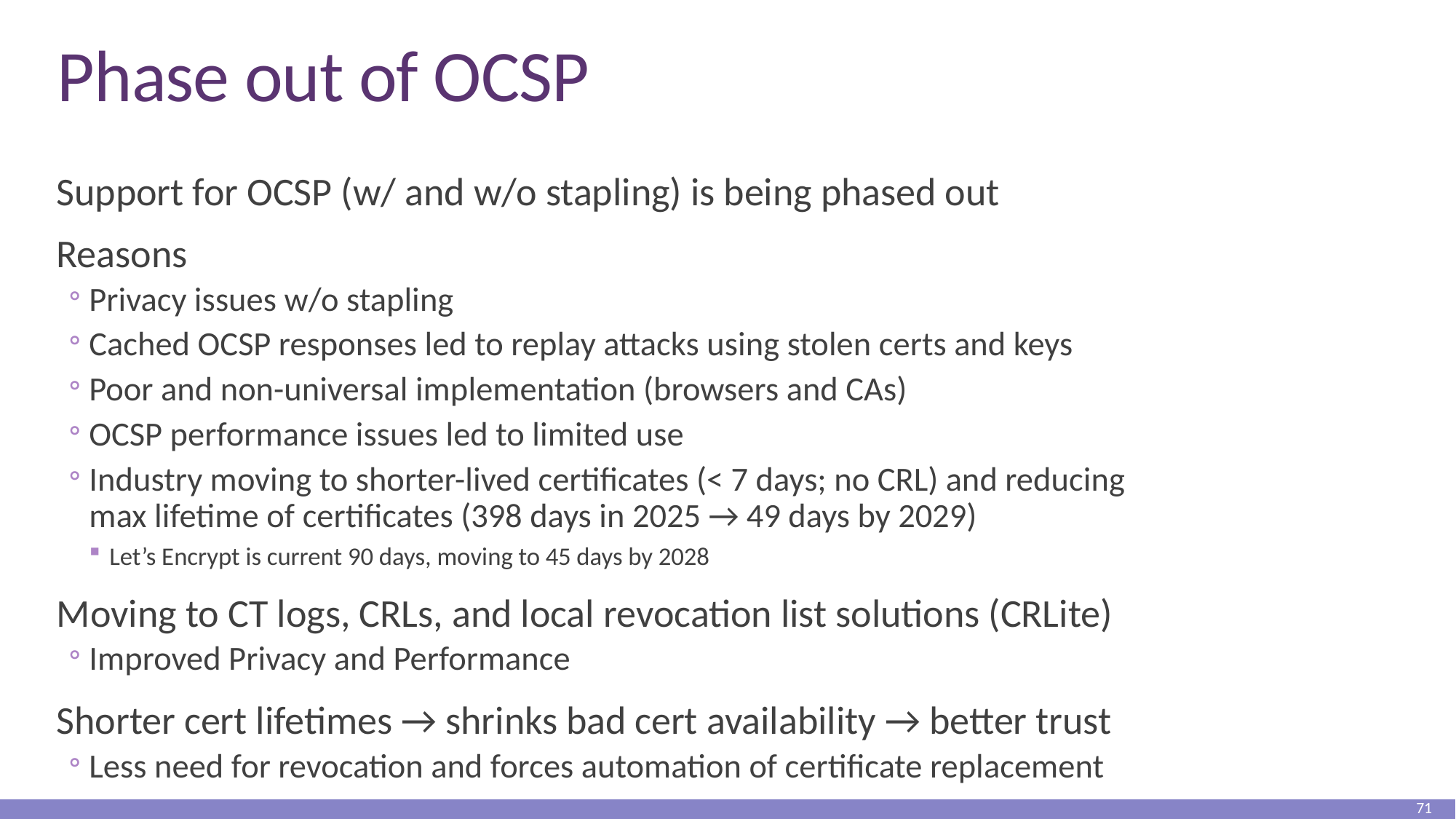

# Phase out of OCSP
Support for OCSP (w/ and w/o stapling) is being phased out
Reasons
Privacy issues w/o stapling
Cached OCSP responses led to replay attacks using stolen certs and keys
Poor and non-universal implementation (browsers and CAs)
OCSP performance issues led to limited use
Industry moving to shorter-lived certificates (< 7 days; no CRL) and reducing
max lifetime of certificates (398 days in 2025 → 49 days by 2029)
Let’s Encrypt is current 90 days, moving to 45 days by 2028
Moving to CT logs, CRLs, and local revocation list solutions (CRLite)
Improved Privacy and Performance
Shorter cert lifetimes → shrinks bad cert availability → better trust
Less need for revocation and forces automation of certificate replacement
71